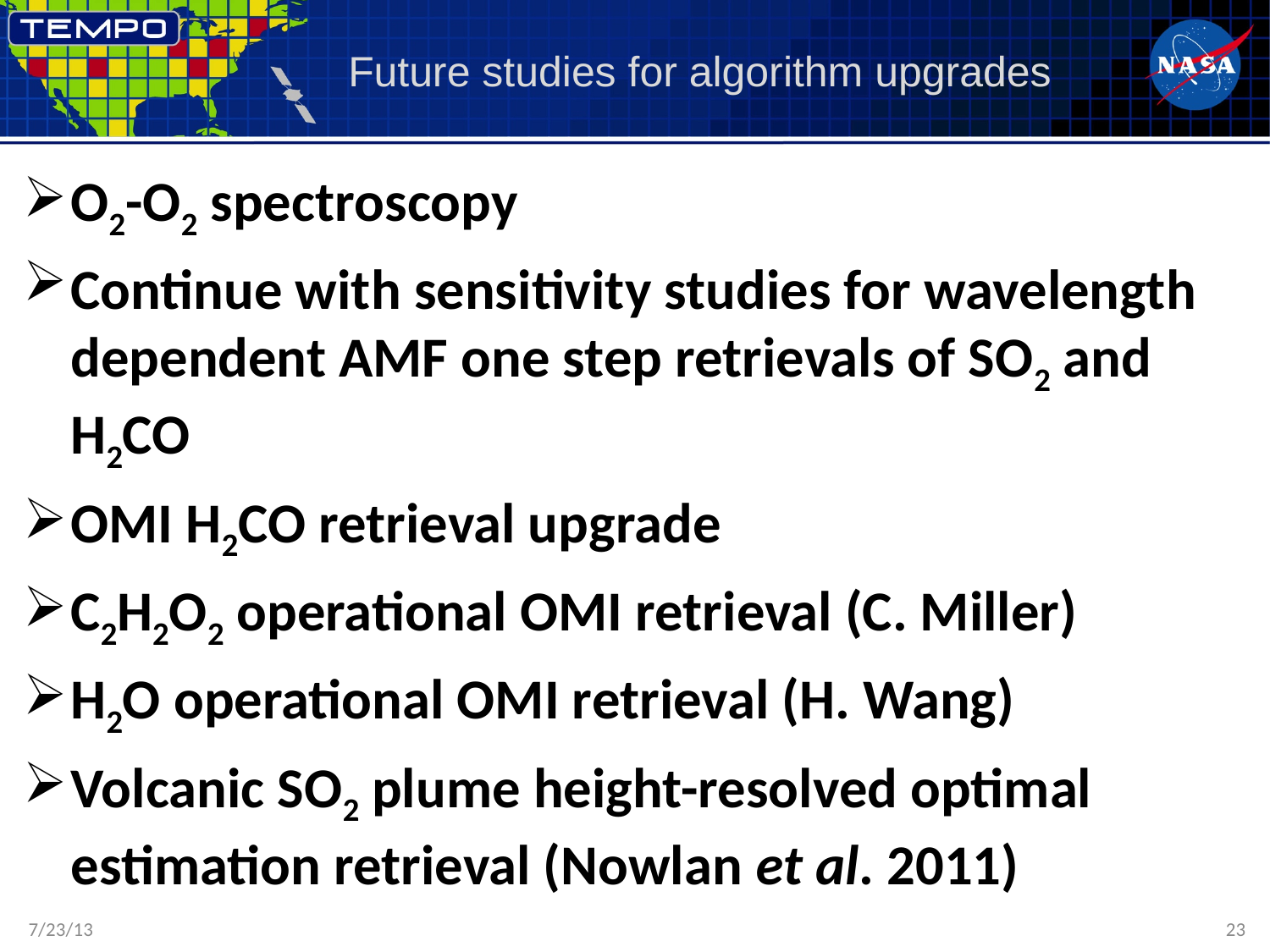

# Future studies for algorithm upgrades
O2-O2 spectroscopy
Continue with sensitivity studies for wavelength dependent AMF one step retrievals of SO2 and H2CO
OMI H2CO retrieval upgrade
C2H2O2 operational OMI retrieval (C. Miller)
H2O operational OMI retrieval (H. Wang)
Volcanic SO2 plume height-resolved optimal estimation retrieval (Nowlan et al. 2011)
7/23/13
23